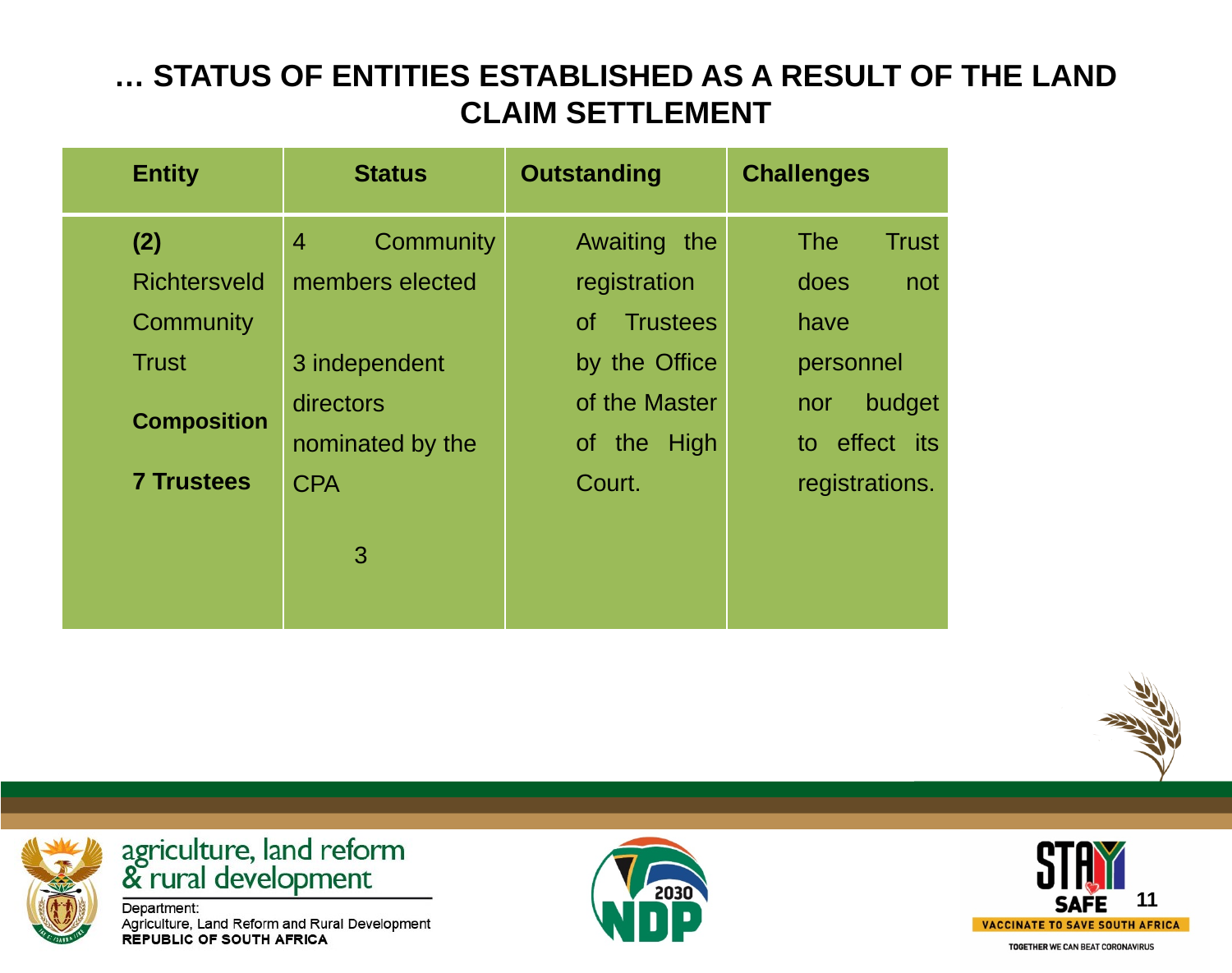

# … STATUS OF ENTITIES ESTABLISHED AS A RESULT OF THE LAND CLAIM SETTLEMENT
| Entity | Status | Outstanding | Challenges |
| --- | --- | --- | --- |
| (2) Richtersveld Community Trust Composition 7 Trustees | 4 Community members elected 3 independent directors nominated by the CPA 3 | Awaiting the registration of Trustees by the Office of the Master of the High Court. | The Trust does not have personnel nor budget to effect its registrations. |
11